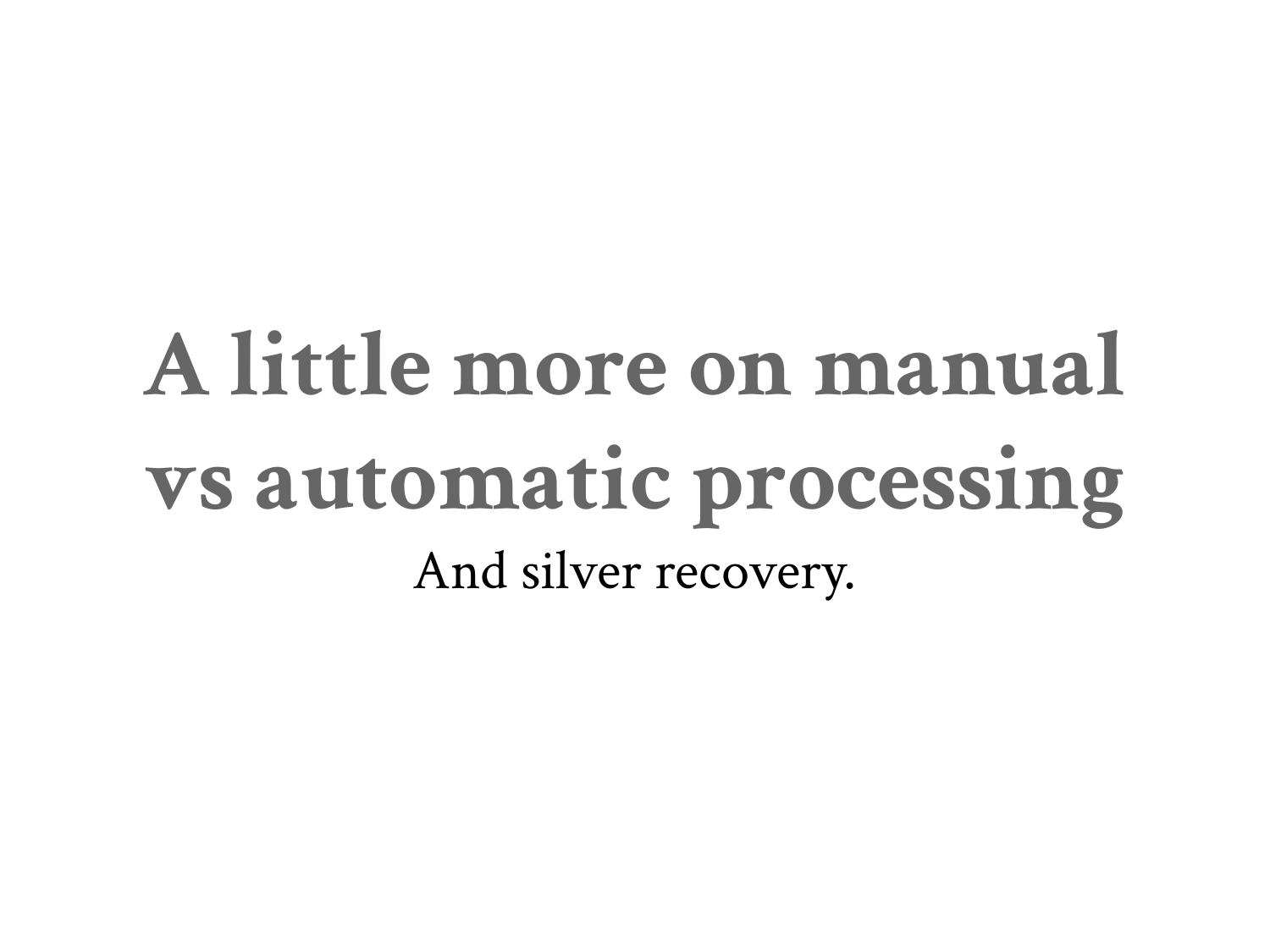

# A little more on manual vs automatic processing
And silver recovery.